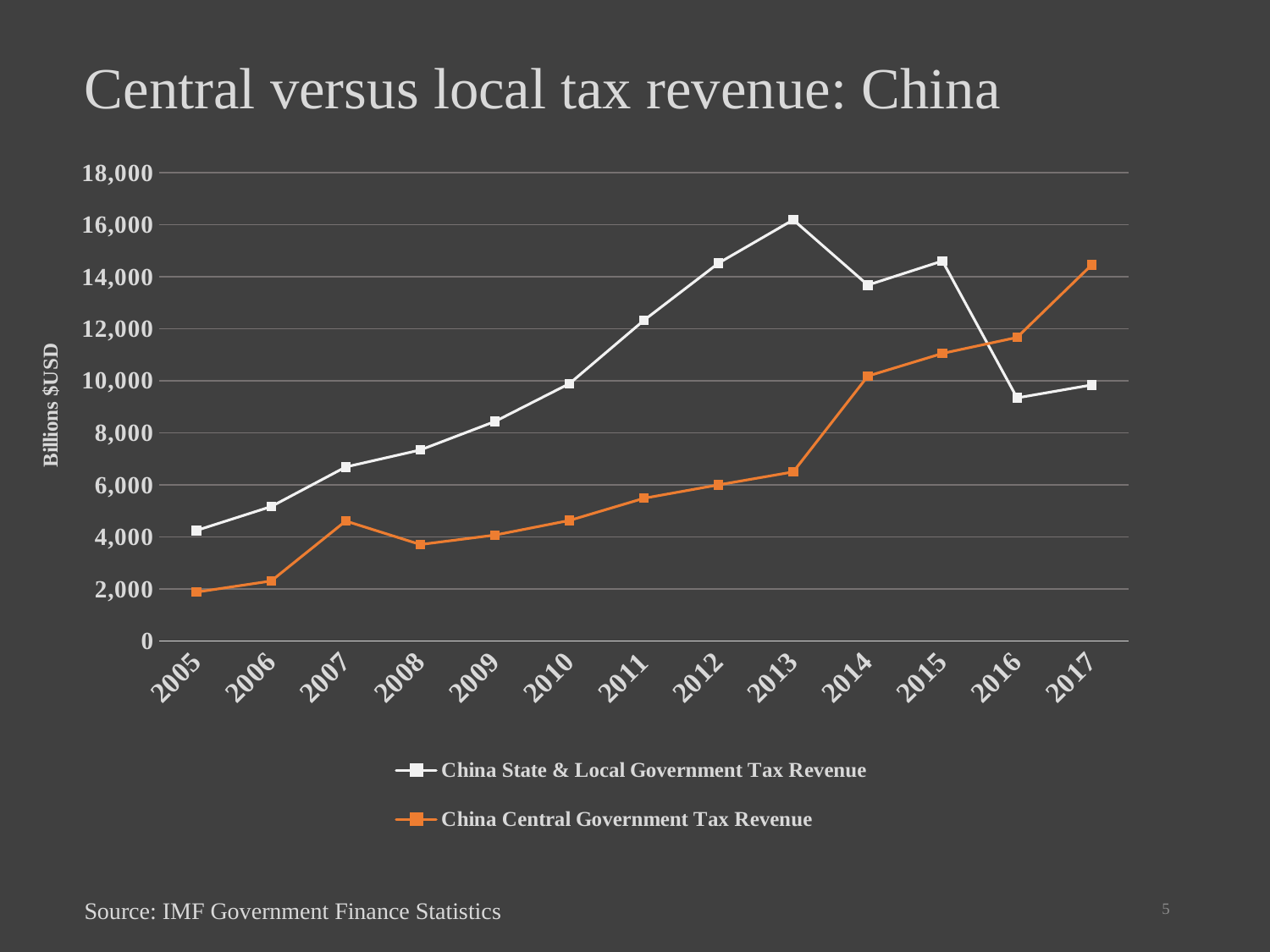

# Central versus local tax revenue: China

### Chart

| Category |  |  |
|---|---|---|
| 2005 | 4244.10952 | 1874.14789 |
| 2006 | 5161.46 | 2300.58 |
| 2007 | 6685.54774 | 4606.13966 |
| 2008 | 7339.32554 | 3701.908 |
| 2009 | 8434.52014 | 4065.3160367 |
| 2010 | 9892.02436 | 4628.5443079872 |
| 2011 | 12328.53851 | 5483.826 |
| 2012 | 14524.8278238392 | 5999.22 |
| 2013 | 16185.134453199698 | 6496.64539 |
| 2014 | 13678.06024 | 10179.9957635 |
| 2015 | 14605.06021 | 11051.3682770425 |
| 2016 | 9340.42736 | 11666.0998641989 |
| 2017 | 9838.68217 | 14450.546121229301 |
5
Source: IMF Government Finance Statistics